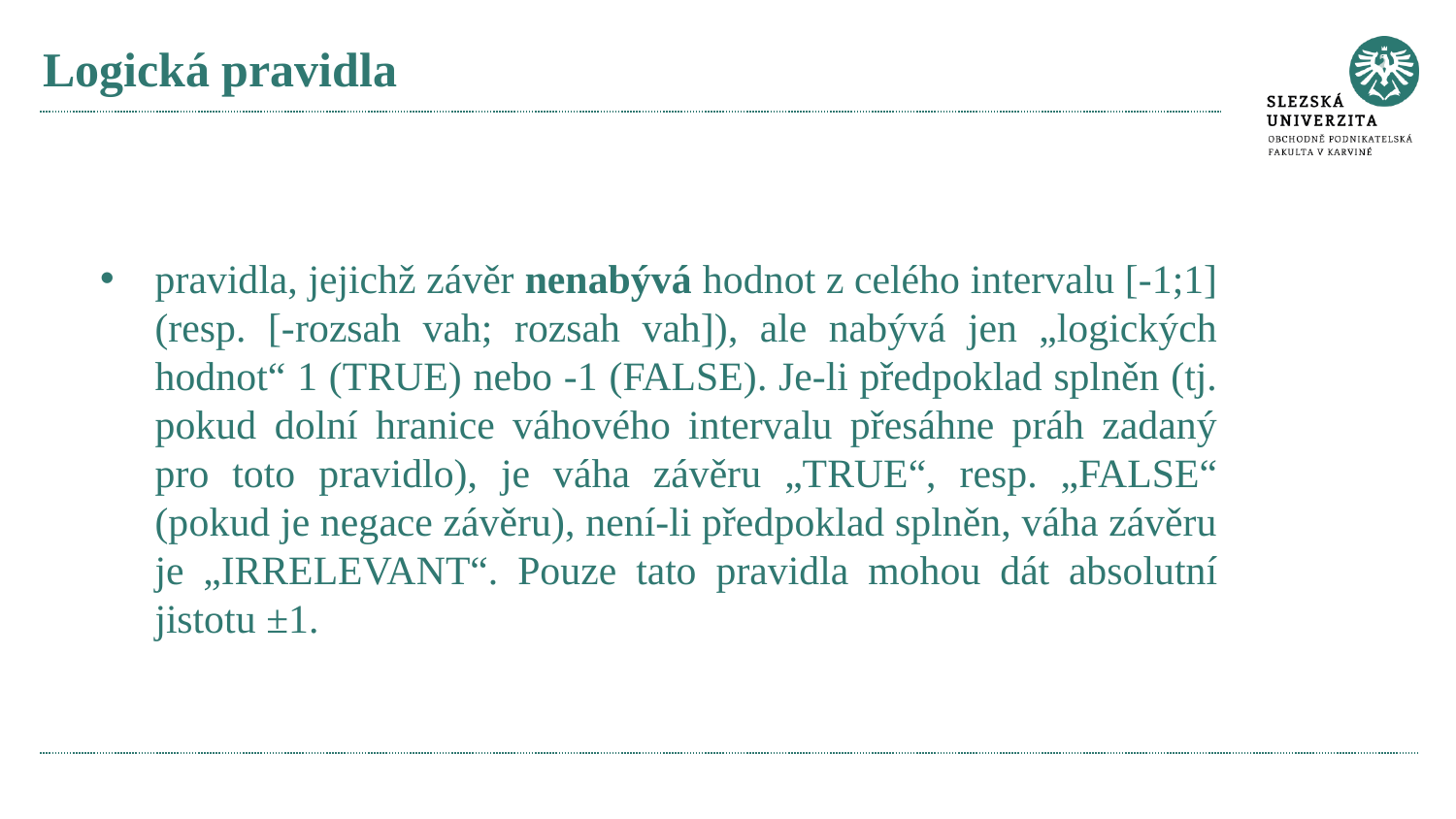

# Logická pravidla

pravidla, jejichž závěr nenabývá hodnot z celého intervalu [-1;1] (resp. [-rozsah vah; rozsah vah]), ale nabývá jen „logických hodnot“ 1 (TRUE) nebo -1 (FALSE). Je-li předpoklad splněn (tj. pokud dolní hranice váhového intervalu přesáhne práh zadaný pro toto pravidlo), je váha závěru „TRUE“, resp. „FALSE“ (pokud je negace závěru), není-li předpoklad splněn, váha závěru je „IRRELEVANT“. Pouze tato pravidla mohou dát absolutní jistotu ±1.